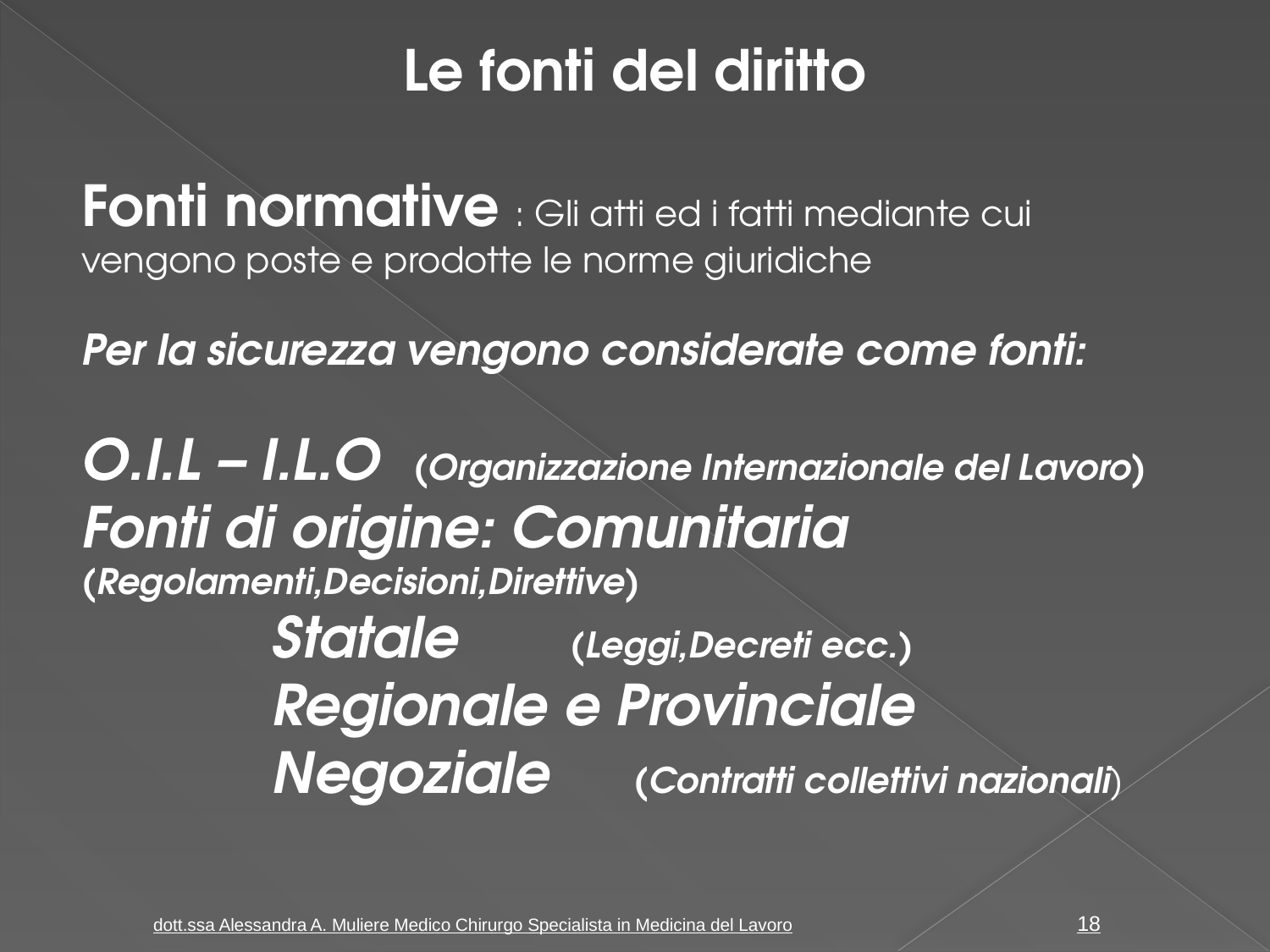

Le fonti del diritto

Fonti normative : Gli atti ed i fatti mediante cui vengono poste e prodotte le norme giuridiche

Per la sicurezza vengono considerate come fonti:

O.I.L – I.L.O  (Organizzazione Internazionale del Lavoro)
Fonti di origine: Comunitaria  (Regolamenti,Decisioni,Direttive)
            Statale          (Leggi,Decreti ecc.)
            Regionale e Provinciale
            Negoziale      (Contratti collettivi nazionali)
18
dott.ssa Alessandra A. Muliere Medico Chirurgo Specialista in Medicina del Lavoro